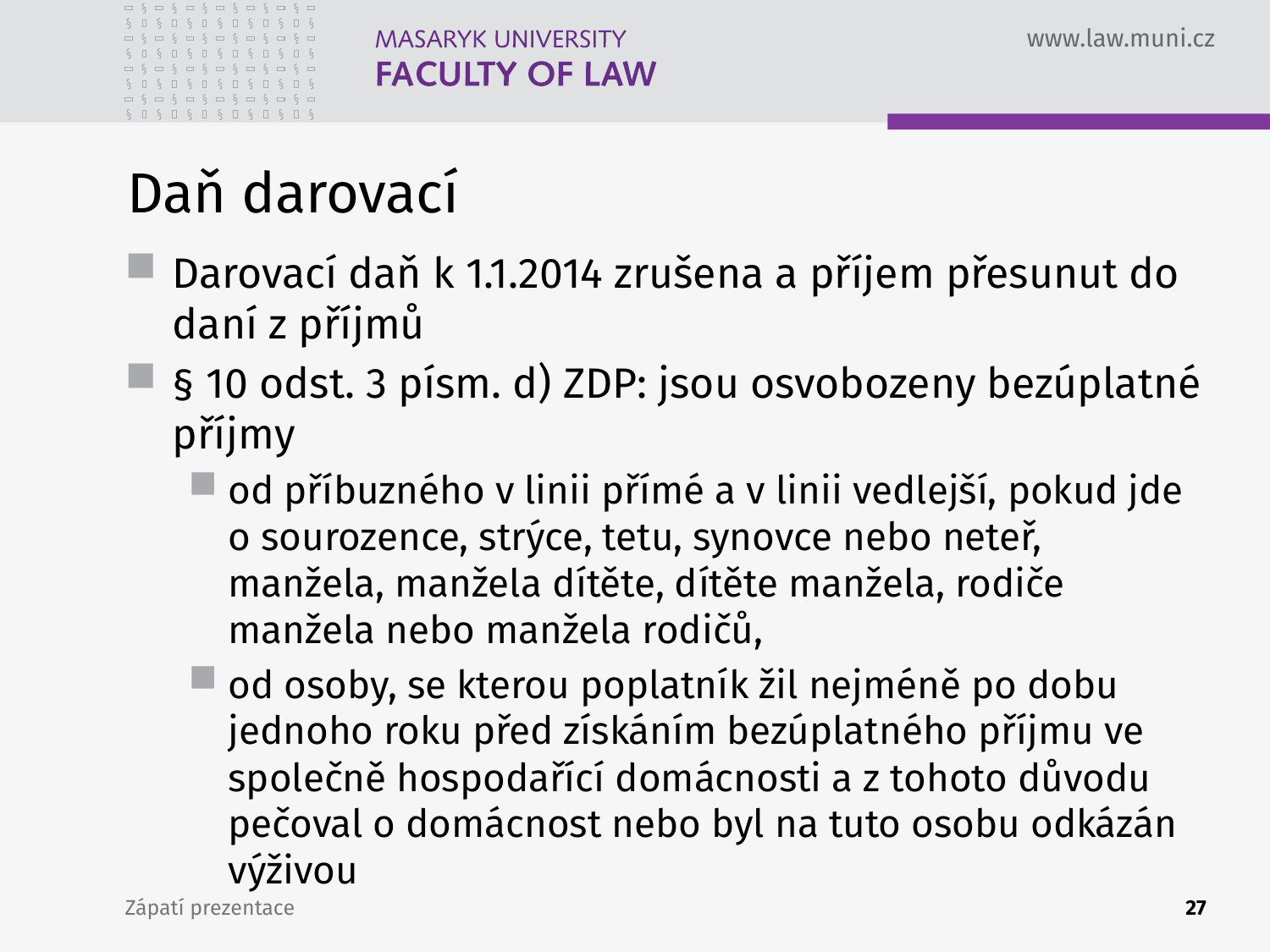

# Daň darovací
Darovací daň k 1.1.2014 zrušena a příjem přesunut do daní z příjmů
§ 10 odst. 3 písm. d) ZDP: jsou osvobozeny bezúplatné příjmy
od příbuzného v linii přímé a v linii vedlejší, pokud jde o sourozence, strýce, tetu, synovce nebo neteř, manžela, manžela dítěte, dítěte manžela, rodiče manžela nebo manžela rodičů,
od osoby, se kterou poplatník žil nejméně po dobu jednoho roku před získáním bezúplatného příjmu ve společně hospodařící domácnosti a z tohoto důvodu pečoval o domácnost nebo byl na tuto osobu odkázán výživou
Zápatí prezentace
27